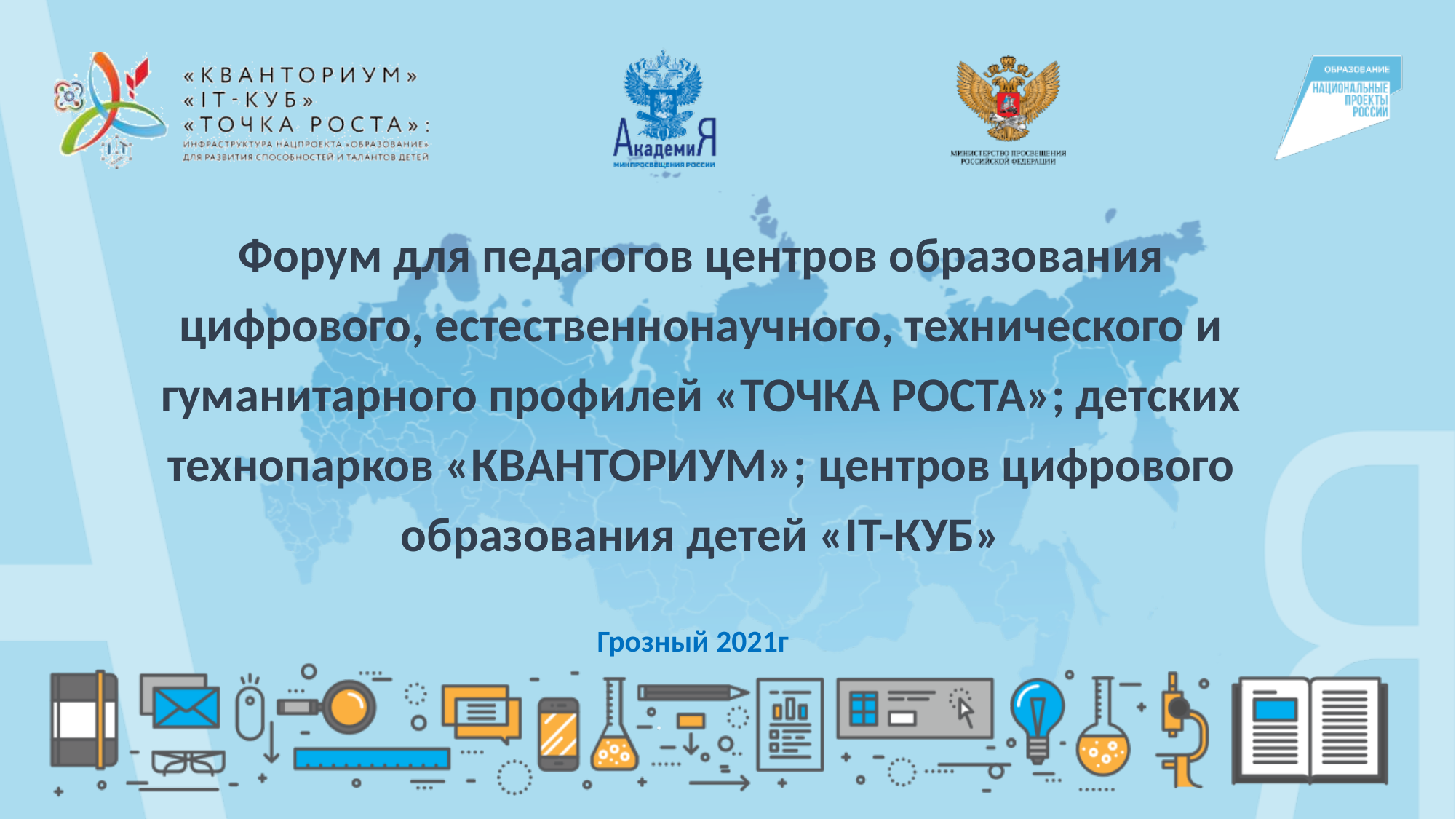

Форум для педагогов центров образования цифрового, естественнонаучного, технического и гуманитарного профилей «ТОЧКА РОСТА»; детских технопарков «КВАНТОРИУМ»; центров цифрового образования детей «IT-КУБ»
Грозный 2021г